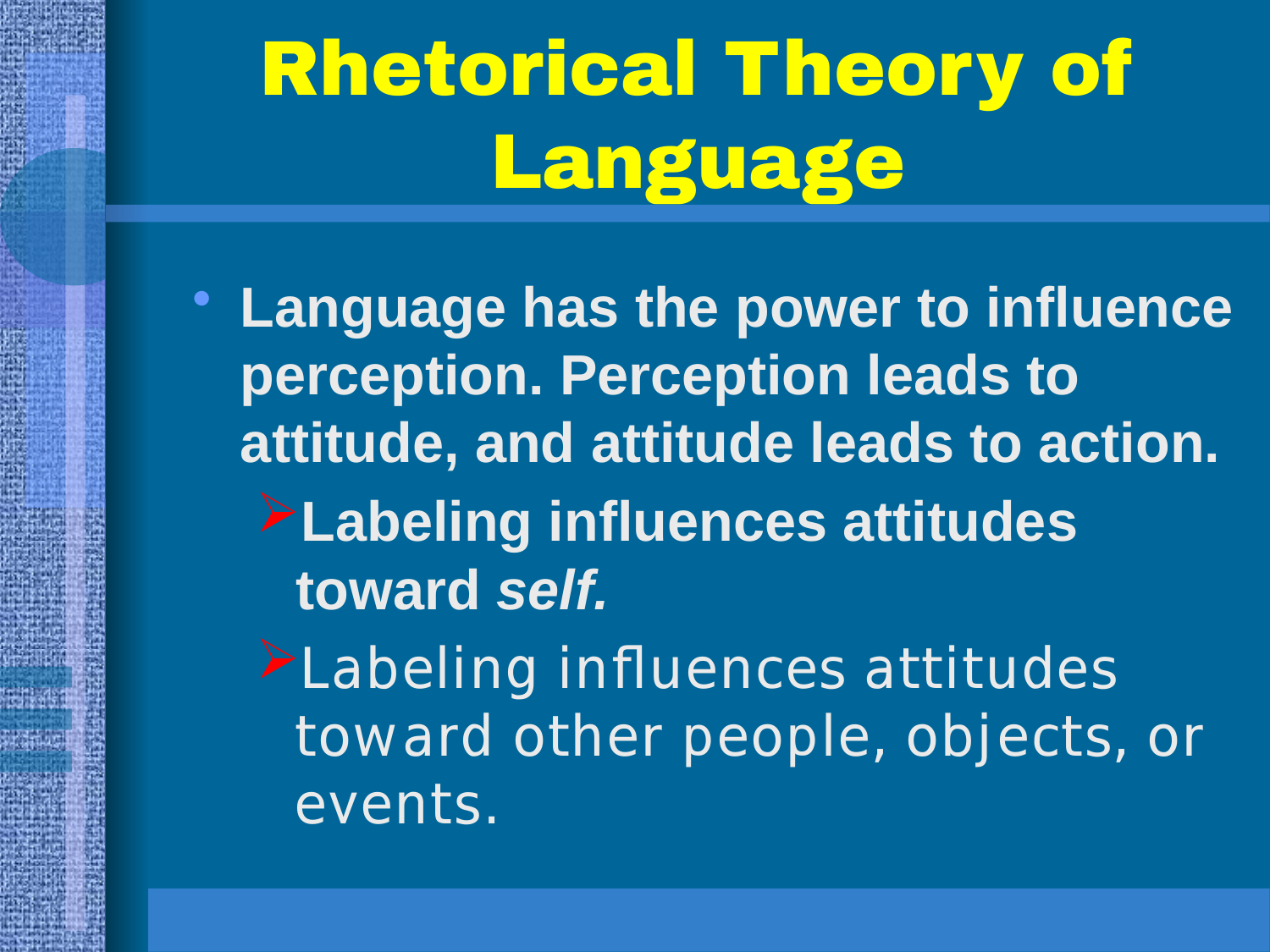

# Rhetorical Theory of Language
Language has the power to influence perception. Perception leads to attitude, and attitude leads to action.
Labeling influences attitudes  toward self.
Labeling influences attitudes toward other people, objects, or  events.